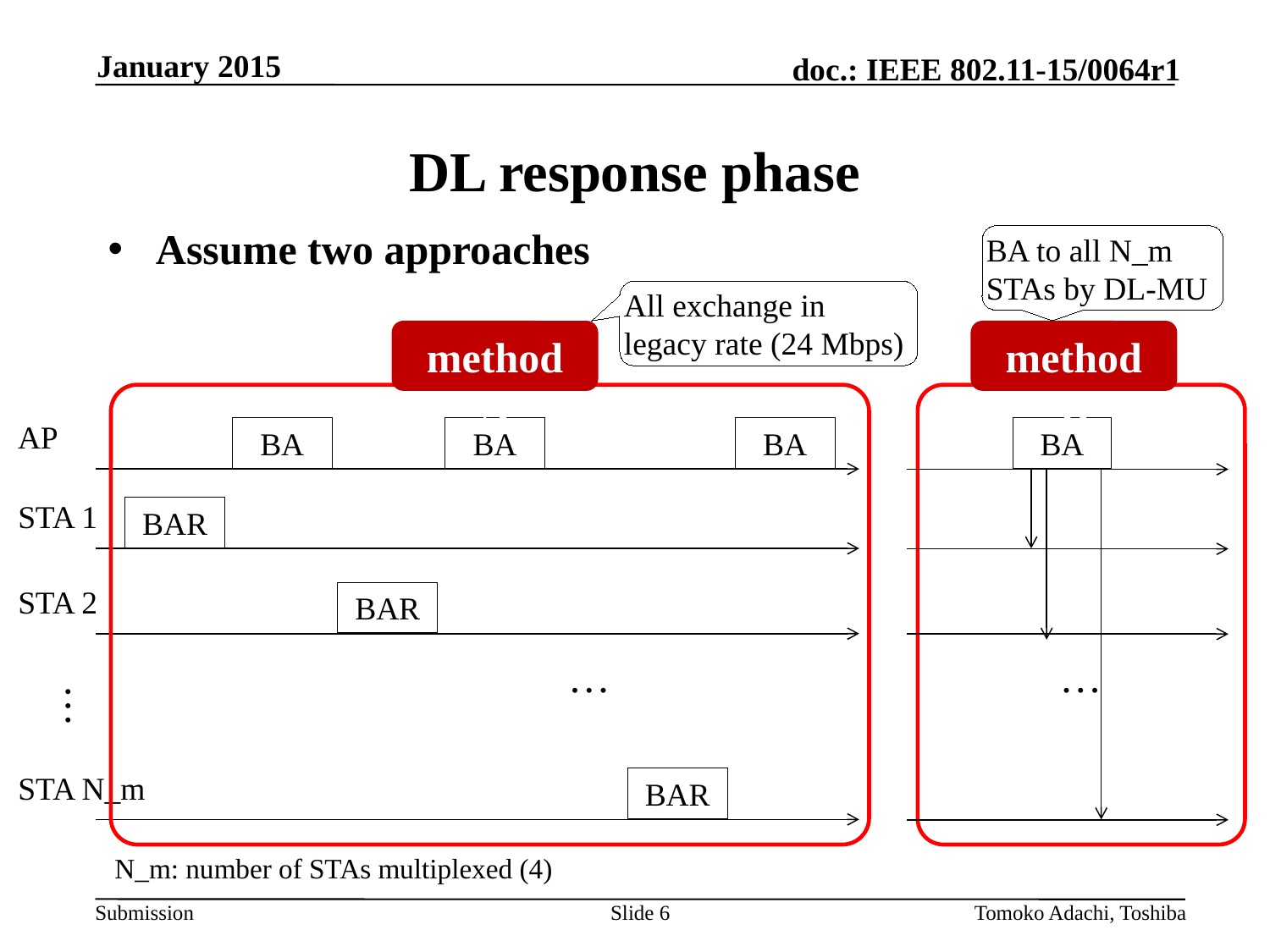

January 2015
# DL response phase
Assume two approaches
BA to all N_m STAs by DL-MU
All exchange in legacy rate (24 Mbps)
method A
method B

AP
BA
BA
BA
BA
STA 1
BAR
STA 2
BAR
…
…
…
STA N_m
BAR
N_m: number of STAs multiplexed (4)
Slide 6
Tomoko Adachi, Toshiba